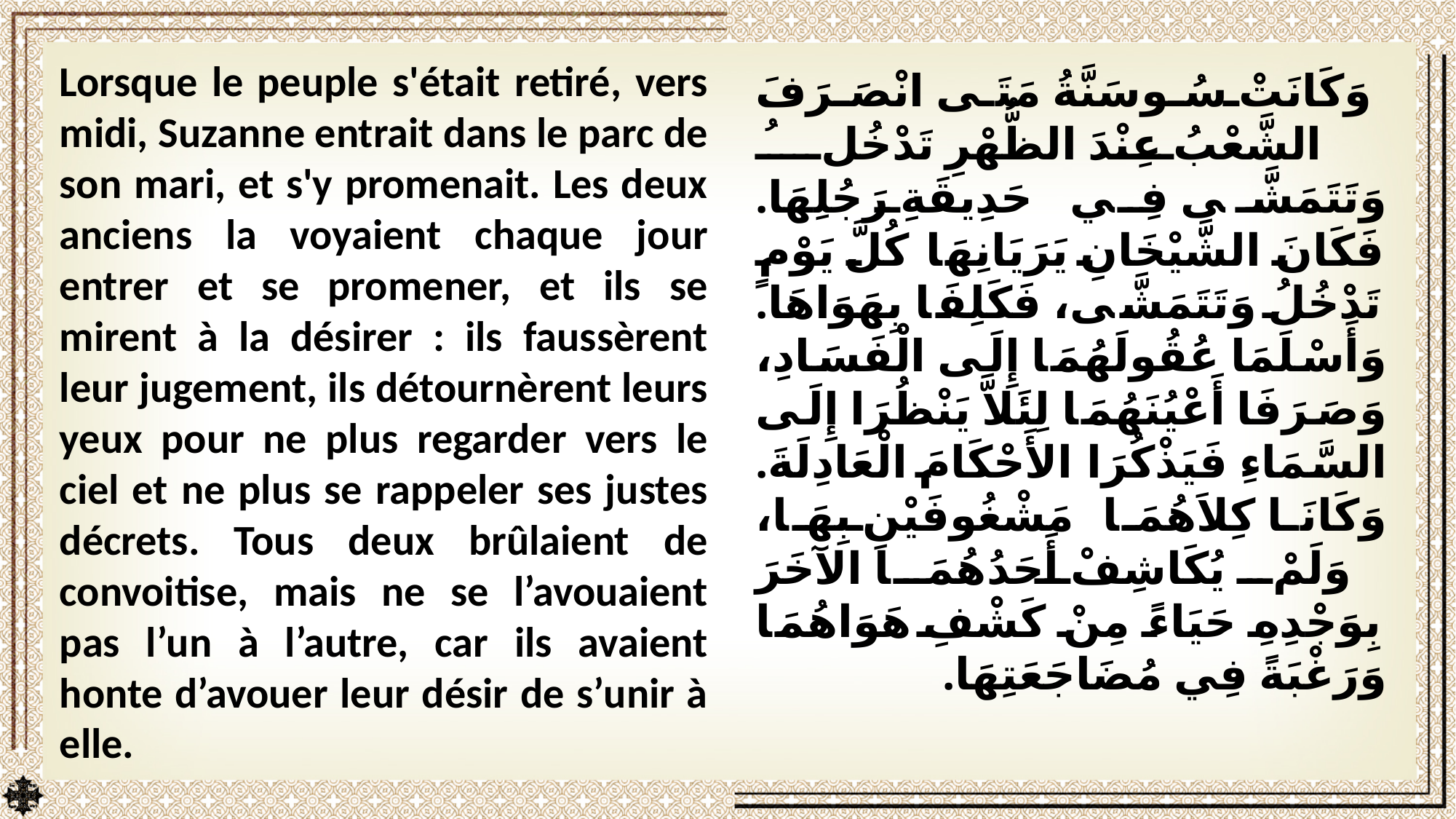

Lorsque le peuple s'était retiré, vers midi, Suzanne entrait dans le parc de son mari, et s'y promenait. Les deux anciens la voyaient chaque jour entrer et se promener, et ils se mirent à la désirer : ils faussèrent leur jugement, ils détournèrent leurs yeux pour ne plus regarder vers le ciel et ne plus se rappeler ses justes décrets. Tous deux brûlaient de convoitise, mais ne se l’avouaient pas l’un à l’autre, car ils avaient honte d’avouer leur désir de s’unir à elle.
وَكَانَتْ سُوسَنَّةُ مَتَى انْصَرَفَ الشَّعْبُ عِنْدَ الظُّهْرِ تَدْخُلُ وَتَتَمَشَّى فِي حَدِيقَةِ رَجُلِهَا. فَكَانَ الشَّيْخَانِ يَرَيَانِهَا كُلَّ يَوْمٍ تَدْخُلُ وَتَتَمَشَّى، فَكَلِفَا بِهَوَاهَا. وَأَسْلَمَا عُقُولَهُمَا إِلَى الْفَسَادِ، وَصَرَفَا أَعْيُنَهُمَا لِئَلاَّ يَنْظُرَا إِلَى السَّمَاءِ فَيَذْكُرَا الأَحْكَامَ الْعَادِلَةَ. وَكَانَا كِلاَهُمَا مَشْغُوفَيْنِ بِهَا، وَلَمْ يُكَاشِفْ أَحَدُهُمَا الآخَرَ بِوَجْدِهِ حَيَاءً مِنْ كَشْفِ هَوَاهُمَا وَرَغْبَةً فِي مُضَاجَعَتِهَا.